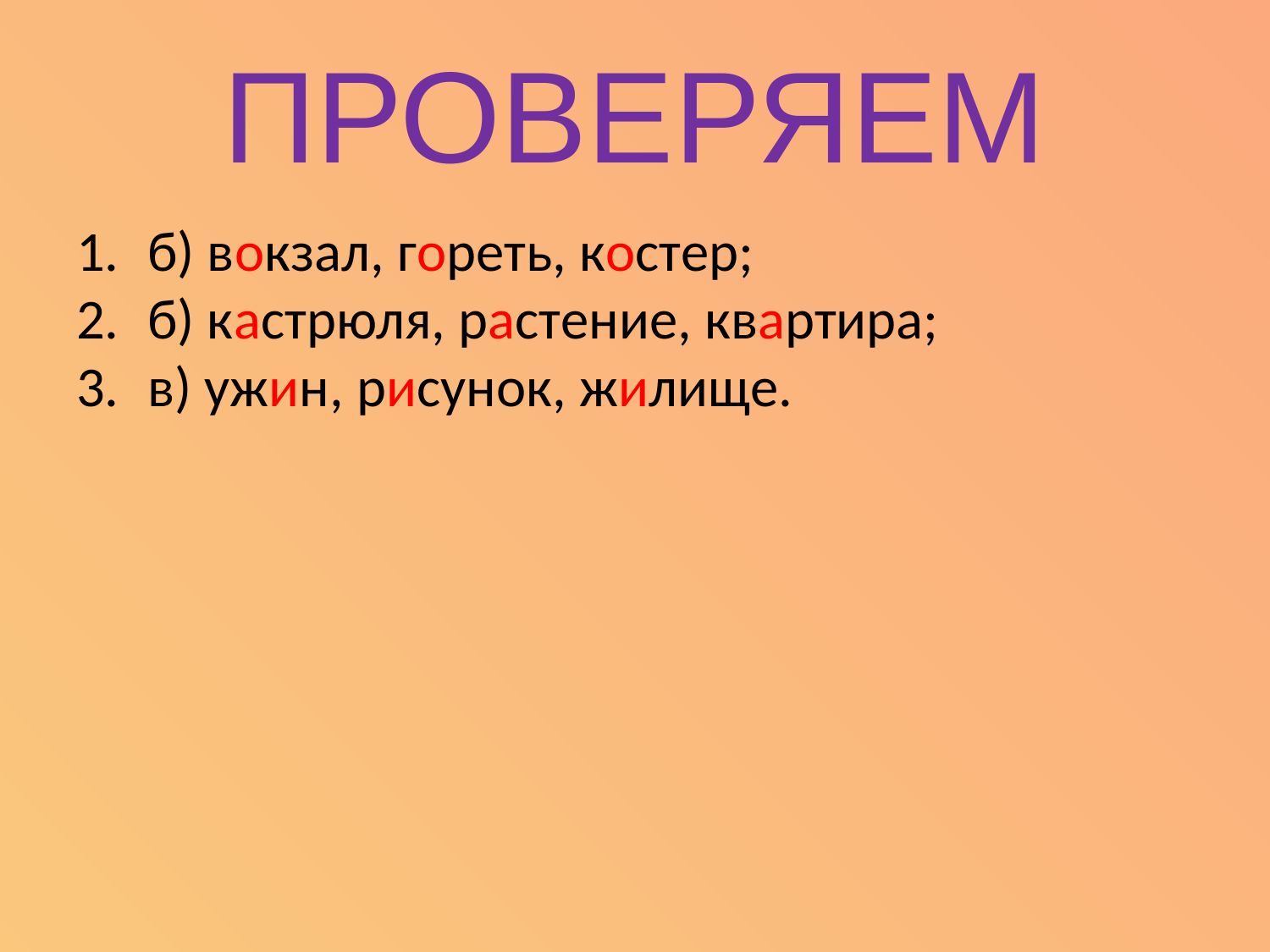

# ПРОВЕРЯЕМ
б) вокзал, гореть, костер;
б) кастрюля, растение, квартира;
в) ужин, рисунок, жилище.